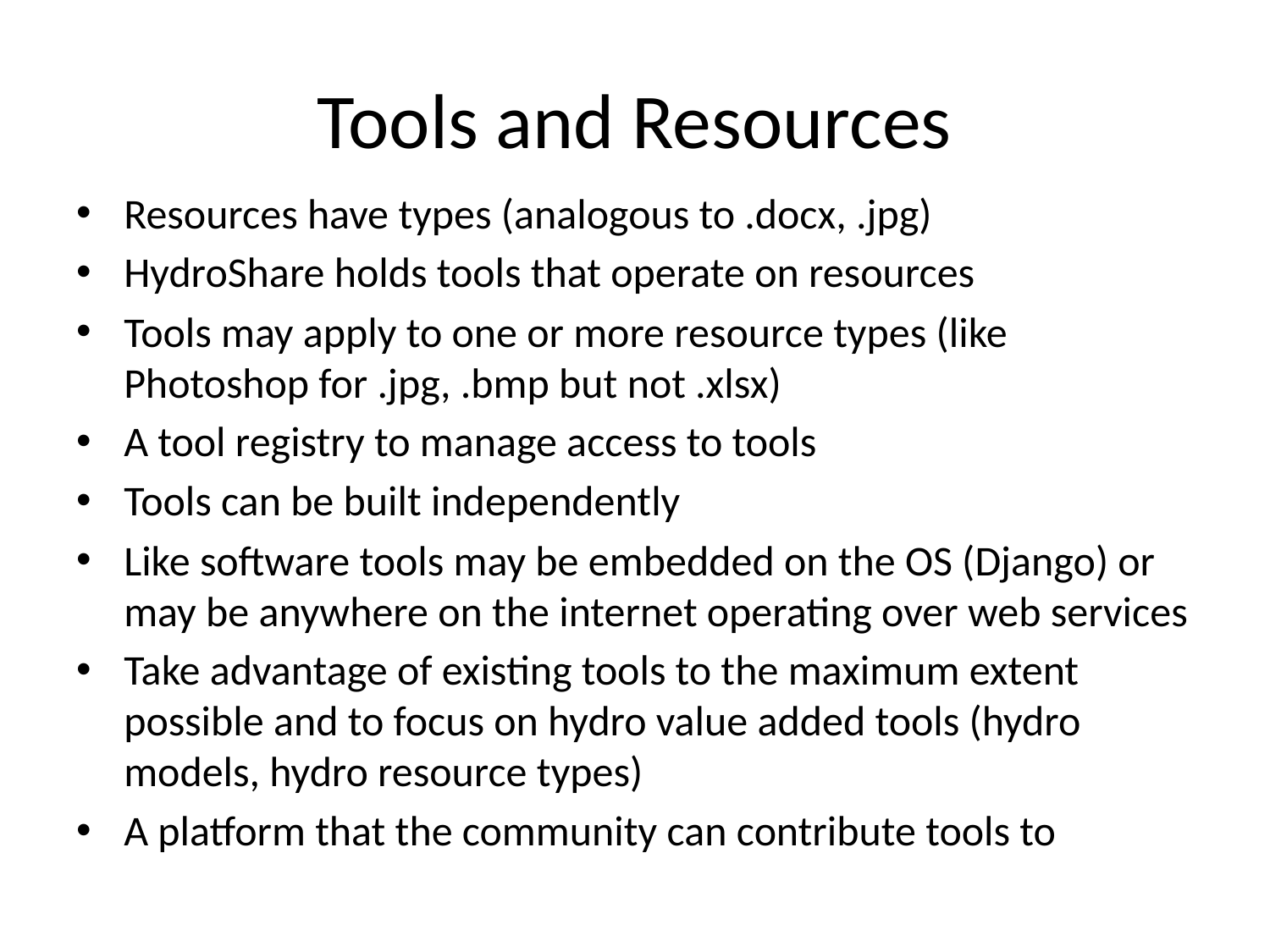

# Tools and Resources
Resources have types (analogous to .docx, .jpg)
HydroShare holds tools that operate on resources
Tools may apply to one or more resource types (like Photoshop for .jpg, .bmp but not .xlsx)
A tool registry to manage access to tools
Tools can be built independently
Like software tools may be embedded on the OS (Django) or may be anywhere on the internet operating over web services
Take advantage of existing tools to the maximum extent possible and to focus on hydro value added tools (hydro models, hydro resource types)
A platform that the community can contribute tools to